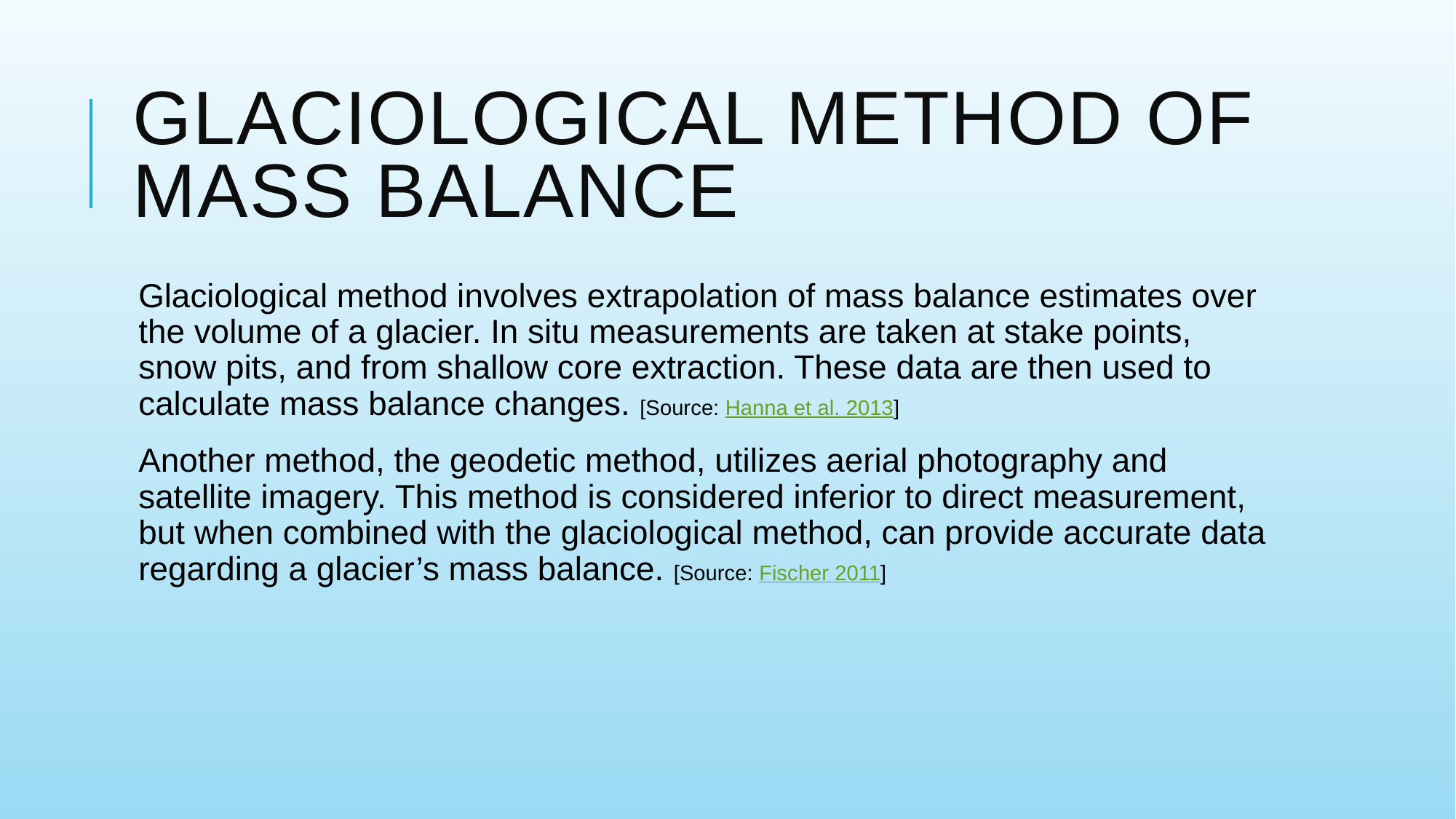

# Glaciological Method of Mass Balance
Glaciological method involves extrapolation of mass balance estimates over the volume of a glacier. In situ measurements are taken at stake points, snow pits, and from shallow core extraction. These data are then used to calculate mass balance changes. [Source: Hanna et al. 2013]
Another method, the geodetic method, utilizes aerial photography and satellite imagery. This method is considered inferior to direct measurement, but when combined with the glaciological method, can provide accurate data regarding a glacier’s mass balance. [Source: Fischer 2011]